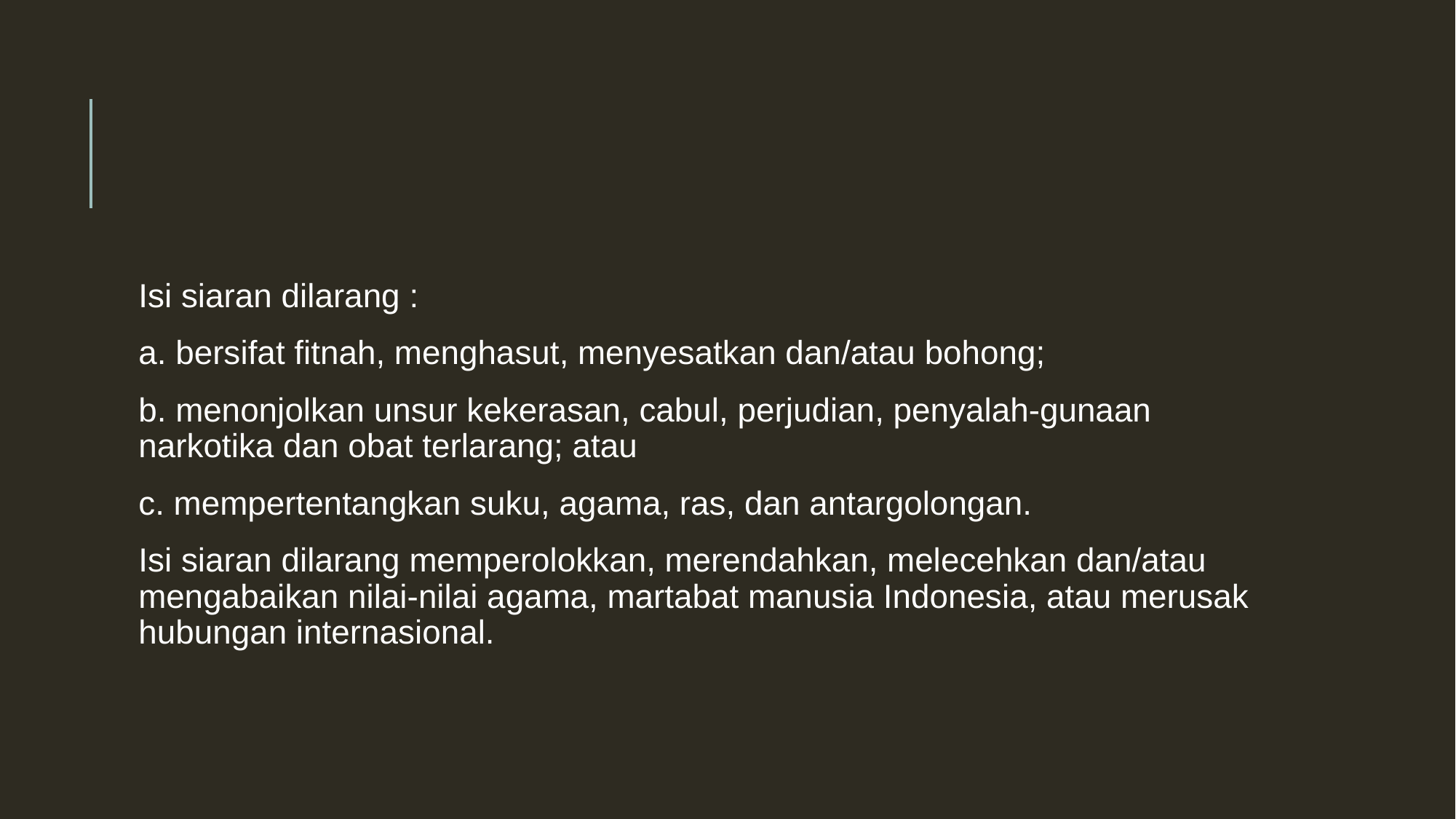

#
Isi siaran dilarang :
a. bersifat fitnah, menghasut, menyesatkan dan/atau bohong;
b. menonjolkan unsur kekerasan, cabul, perjudian, penyalah-gunaan narkotika dan obat terlarang; atau
c. mempertentangkan suku, agama, ras, dan antargolongan.
Isi siaran dilarang memperolokkan, merendahkan, melecehkan dan/atau mengabaikan nilai-nilai agama, martabat manusia Indonesia, atau merusak hubungan internasional.